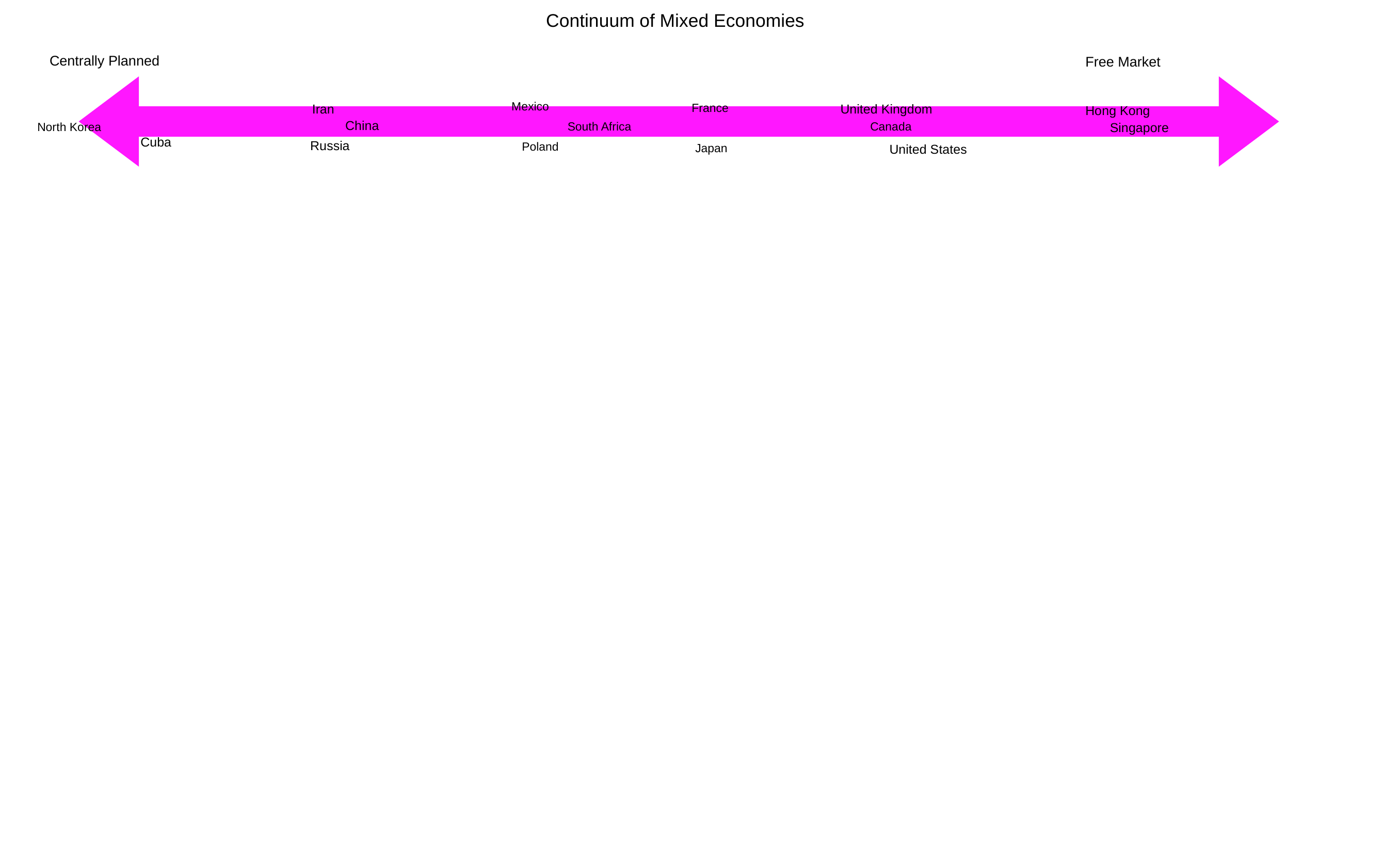

Continuum of Mixed Economies
Centrally Planned
Free Market
Mexico
France
Iran
United Kingdom
Hong Kong
China
South Africa
Canada
Singapore
North Korea
Cuba
Russia
Poland
Japan
United States